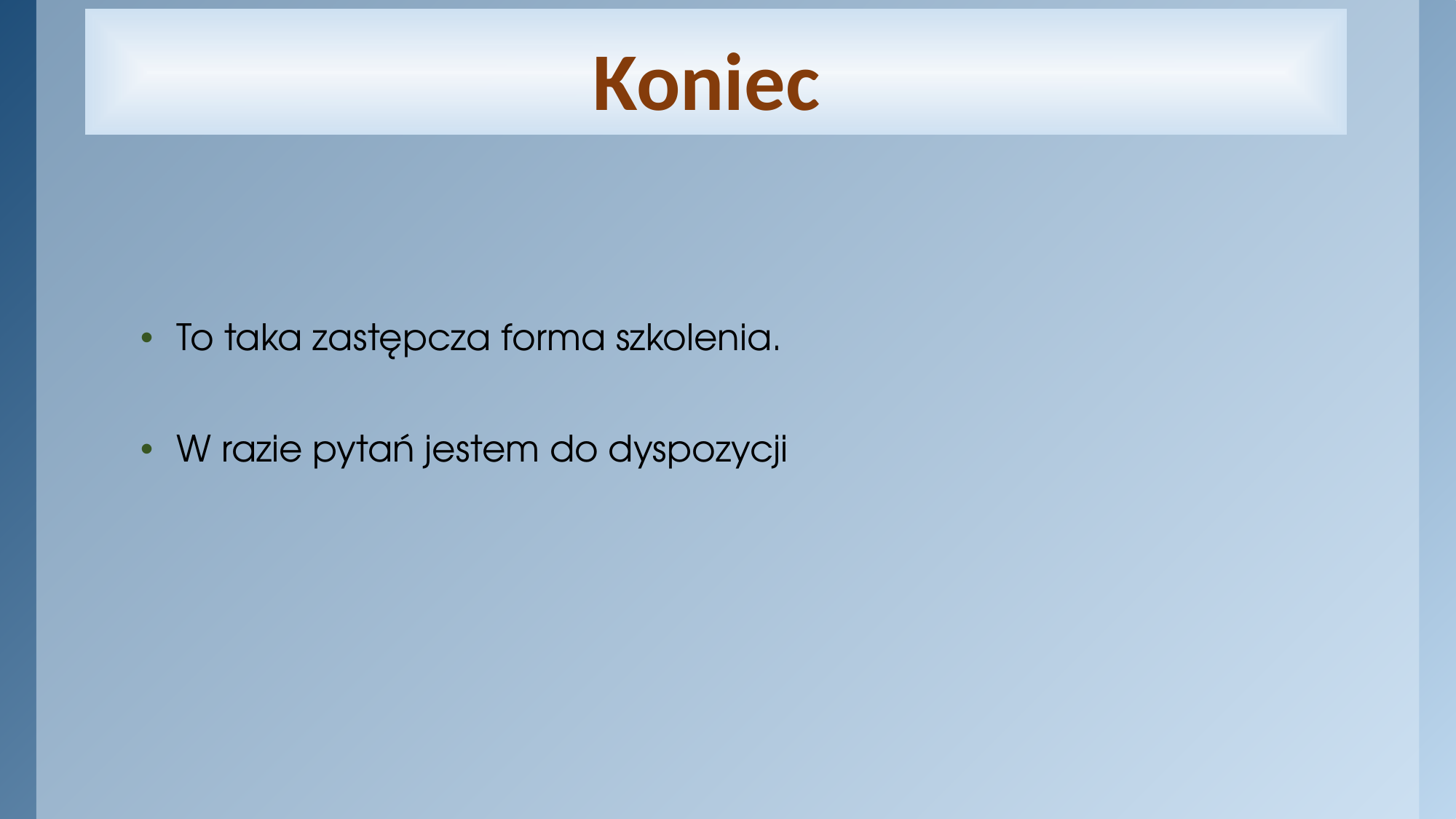

# Koniec

To taka zastępcza forma szkolenia.
W razie pytań jestem do dyspozycji